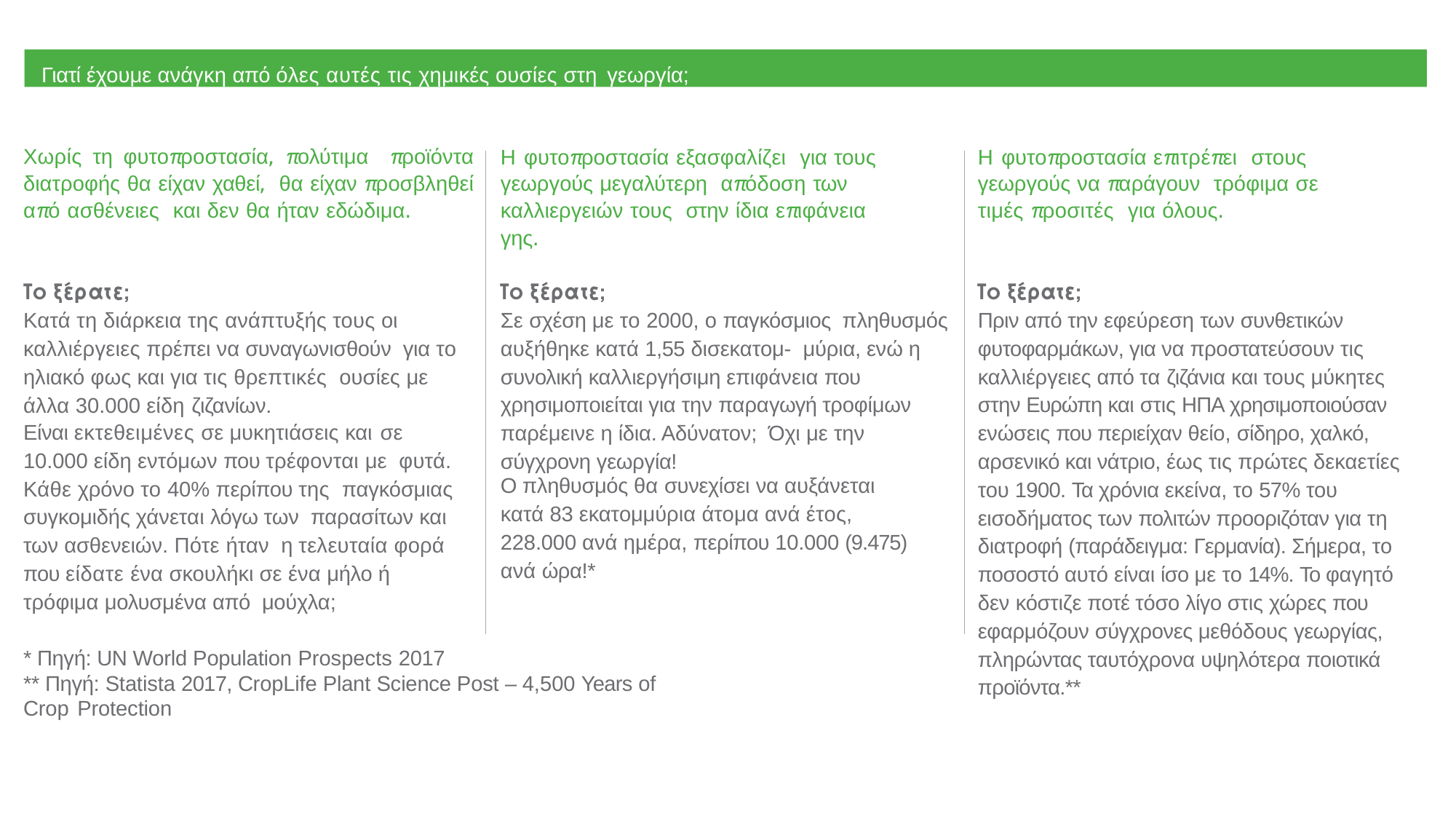

Γιατί έχουμε ανάγκη από όλες αυτές τις χημικές ουσίες στη γεωργία;
Χωρίς τη φυτοπροστασία, πολύτιμα  προϊόντα διατροφής θα είχαν χαθεί,  θα είχαν προσβληθεί από ασθένειες  και δεν θα ήταν εδώδιμα.
Η φυτοπροστασία εξασφαλίζει  για τους γεωργούς μεγαλύτερη  απόδοση των καλλιεργειών τους  στην ίδια επιφάνεια γης.
Η φυτοπροστασία επιτρέπει  στους γεωργούς να παράγουν  τρόφιμα σε τιμές προσιτές  για όλους.

Το ξέρατε;
Πριν από την εφεύρεση των συνθετικών  φυτοφαρμάκων, για να προστατεύσουν τις  καλλιέργειες από τα ζιζάνια και τους μύκητες  στην Ευρώπη και στις ΗΠΑ χρησιμοποιούσαν  ενώσεις που περιείχαν θείο, σίδηρο, χαλκό,  αρσενικό και νάτριο, έως τις πρώτες δεκαετίες του 1900. Τα χρόνια εκείνα, το 57% του  εισοδήματος των πολιτών προοριζόταν για τη  διατροφή (παράδειγμα: Γερμανία). Σήμερα, το  ποσοστό αυτό είναι ίσο με το 14%. Το φαγητό  δεν κόστιζε ποτέ τόσο λίγο στις χώρες που  εφαρμόζουν σύγχρονες μεθόδους γεωργίας,  πληρώντας ταυτόχρονα υψηλότερα ποιοτικά  προϊόντα.**
Το ξέρατε;
Σε σχέση με το 2000, ο παγκόσμιος  πληθυσμός αυξήθηκε κατά 1,55 δισεκατομ-  μύρια, ενώ η συνολική καλλιεργήσιμη επιφάνεια που χρησιμοποιείται για την παραγωγή τροφίμων παρέμεινε η ίδια. Αδύνατον;  Όχι με την σύγχρονη γεωργία!
Το ξέρατε;
Κατά τη διάρκεια της ανάπτυξής τους οι  καλλιέργειες πρέπει να συναγωνισθούν  για το ηλιακό φως και για τις θρεπτικές  ουσίες με άλλα 30.000 είδη ζιζανίων.
Είναι εκτεθειμένες σε μυκητιάσεις και σε
10.000 είδη εντόμων που τρέφονται με  φυτά. Κάθε χρόνο το 40% περίπου της  παγκόσμιας συγκομιδής χάνεται λόγω των  παρασίτων και των ασθενειών. Πότε ήταν  η τελευταία φορά που είδατε ένα σκουλήκι σε ένα μήλο ή τρόφιμα μολυσμένα από  μούχλα;
Ο πληθυσμός θα συνεχίσει να αυξάνεται  κατά 83 εκατομμύρια άτομα ανά έτος,
228.000 ανά ημέρα, περίπου 10.000 (9.475)  ανά ώρα!*
* Πηγή: UN World Population Prospects 2017
** Πηγή: Statista 2017, CropLife Plant Science Post – 4,500 Years of Crop Protection